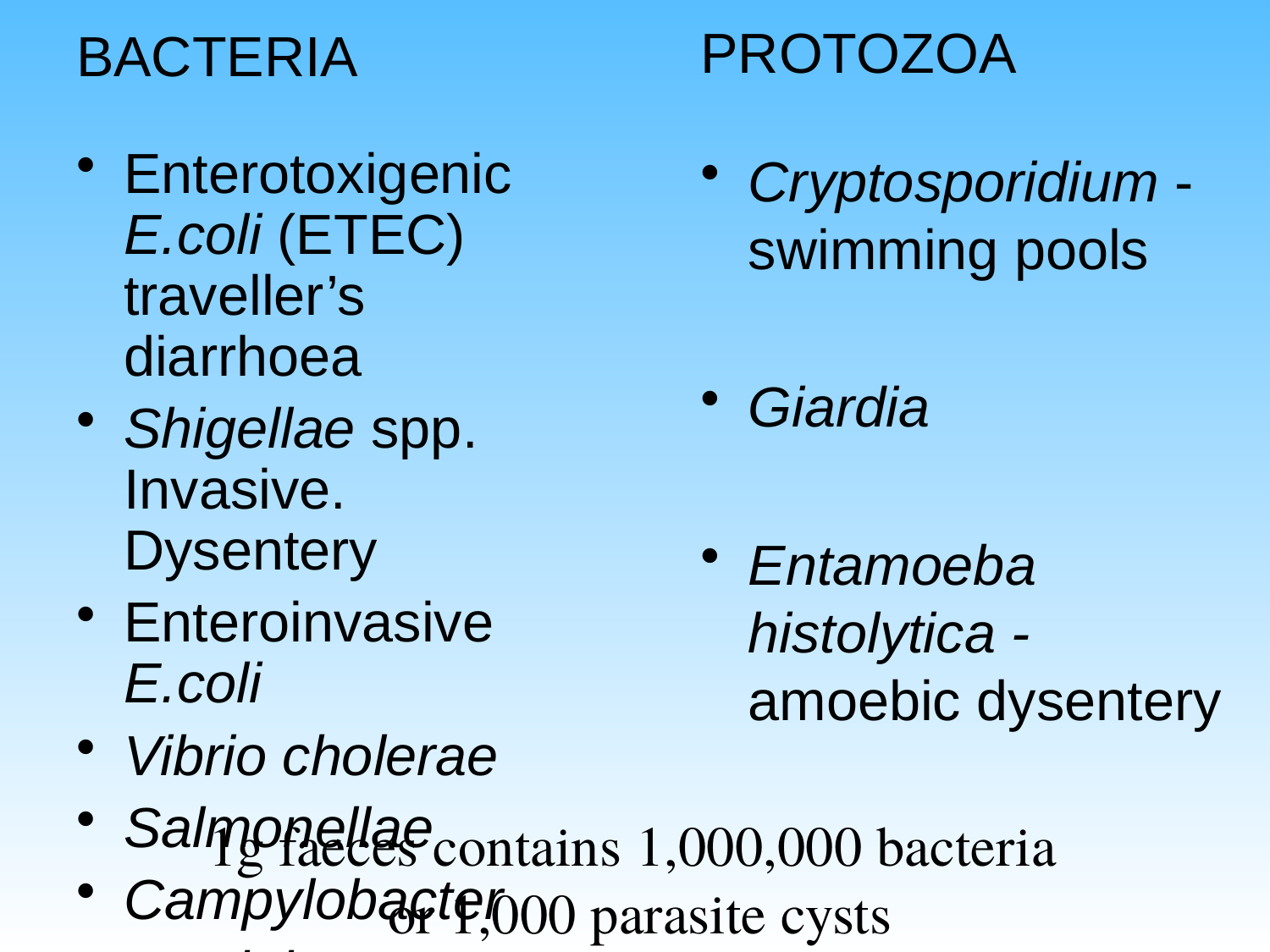

PROTOZOA

Cryptosporidium - swimming pools

Giardia

Entamoeba histolytica - amoebic dysentery
BACTERIA

Enterotoxigenic E.coli (ETEC) traveller’s diarrhoea
Shigellae spp. Invasive. Dysentery
Enteroinvasive E.coli
Vibrio cholerae
Salmonellae
Campylobacter
Yersinia
1g faeces contains 1,000,000 bacteria
or 1,000 parasite cysts